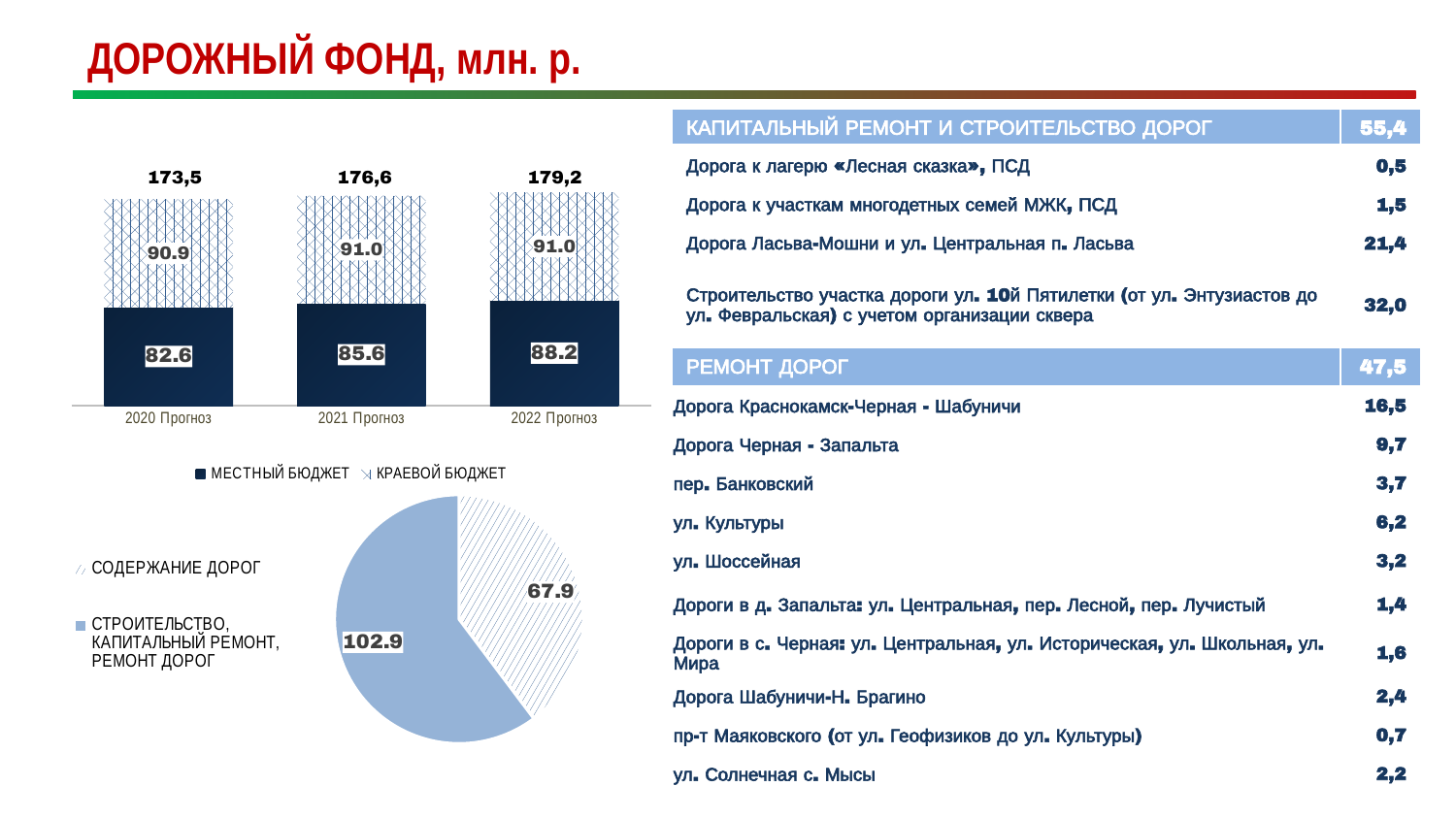

# ДОРОЖНЫЙ ФОНД, млн. р.

| КАПИТАЛЬНЫЙ РЕМОНТ И СТРОИТЕЛЬСТВО ДОРОГ | 55,4 |
| --- | --- |
| Дорога к лагерю «Лесная сказка», ПСД | 0,5 |
| Дорога к участкам многодетных семей МЖК, ПСД | 1,5 |
| Дорога Ласьва-Мошни и ул. Центральная п. Ласьва | 21,4 |
| Строительство участка дороги ул. 10й Пятилетки (от ул. Энтузиастов до ул. Февральская) с учетом организации сквера | 32,0 |
| РЕМОНТ ДОРОГ | 47,5 |
| Дорога Краснокамск-Черная - Шабуничи | 16,5 |
| Дорога Черная - Запальта | 9,7 |
| пер. Банковский | 3,7 |
| ул. Культуры | 6,2 |
| ул. Шоссейная | 3,2 |
| Дороги в д. Запальта: ул. Центральная, пер. Лесной, пер. Лучистый | 1,4 |
| Дороги в с. Черная: ул. Центральная, ул. Историческая, ул. Школьная, ул. Мира | 1,6 |
| Дорога Шабуничи-Н. Брагино | 2,4 |
| пр-т Маяковского (от ул. Геофизиков до ул. Культуры) | 0,7 |
| ул. Солнечная с. Мысы | 2,2 |

[unsupported chart]

173,5
176,6
179,2

### Chart

| Category | Столбец1 |
|---|---|
| СОДЕРЖАНИЕ ДОРОГ | 67.8737 |
| СТРОИТЕЛЬСТВО, КАПИТАЛЬНЫЙ РЕМОНТ, РЕМОНТ ДОРОГ | 102.9495 |